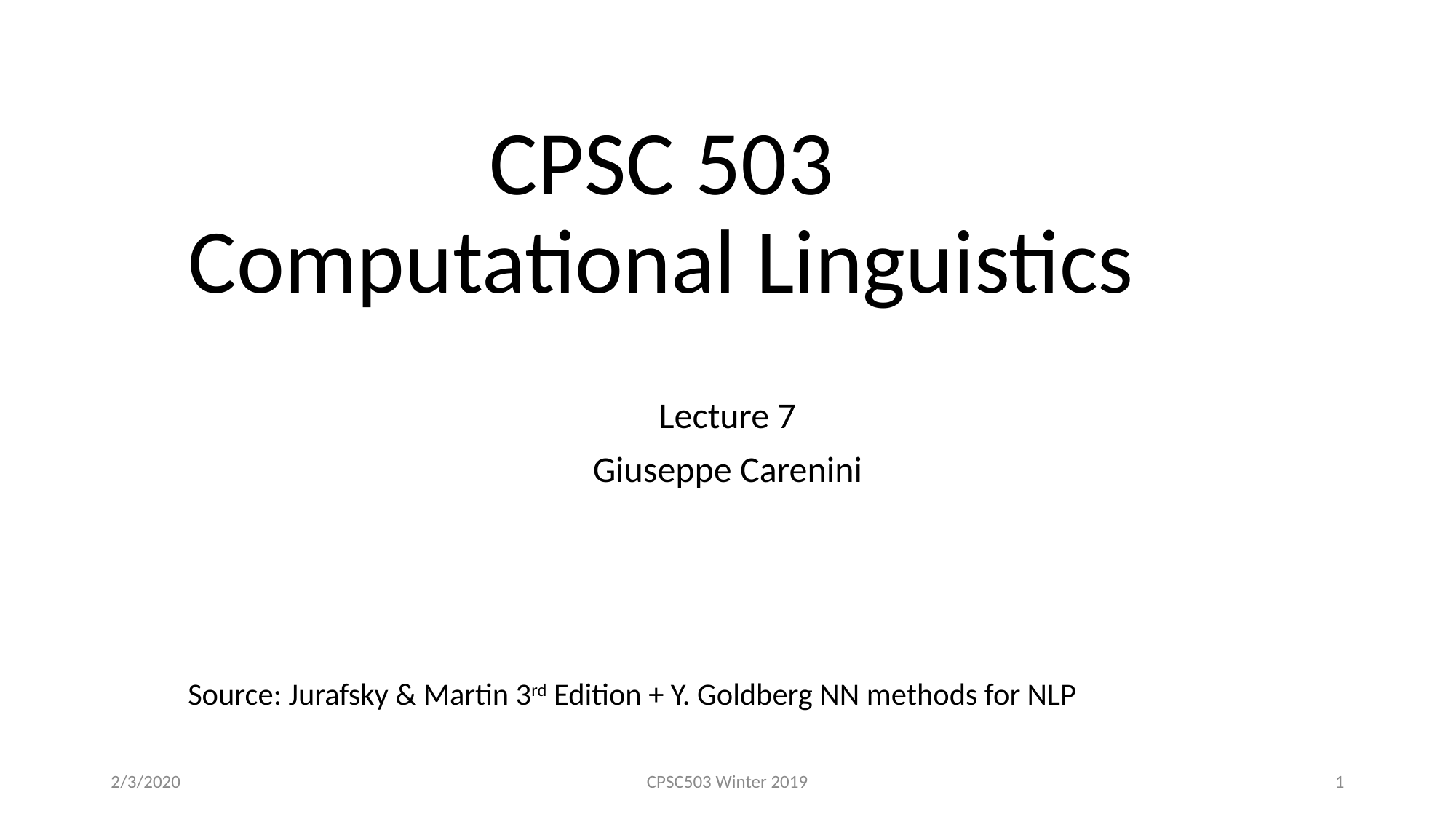

# CPSC 503 Computational Linguistics
Lecture 7
Giuseppe Carenini
Source: Jurafsky & Martin 3rd Edition + Y. Goldberg NN methods for NLP
2/3/2020
CPSC503 Winter 2019
1